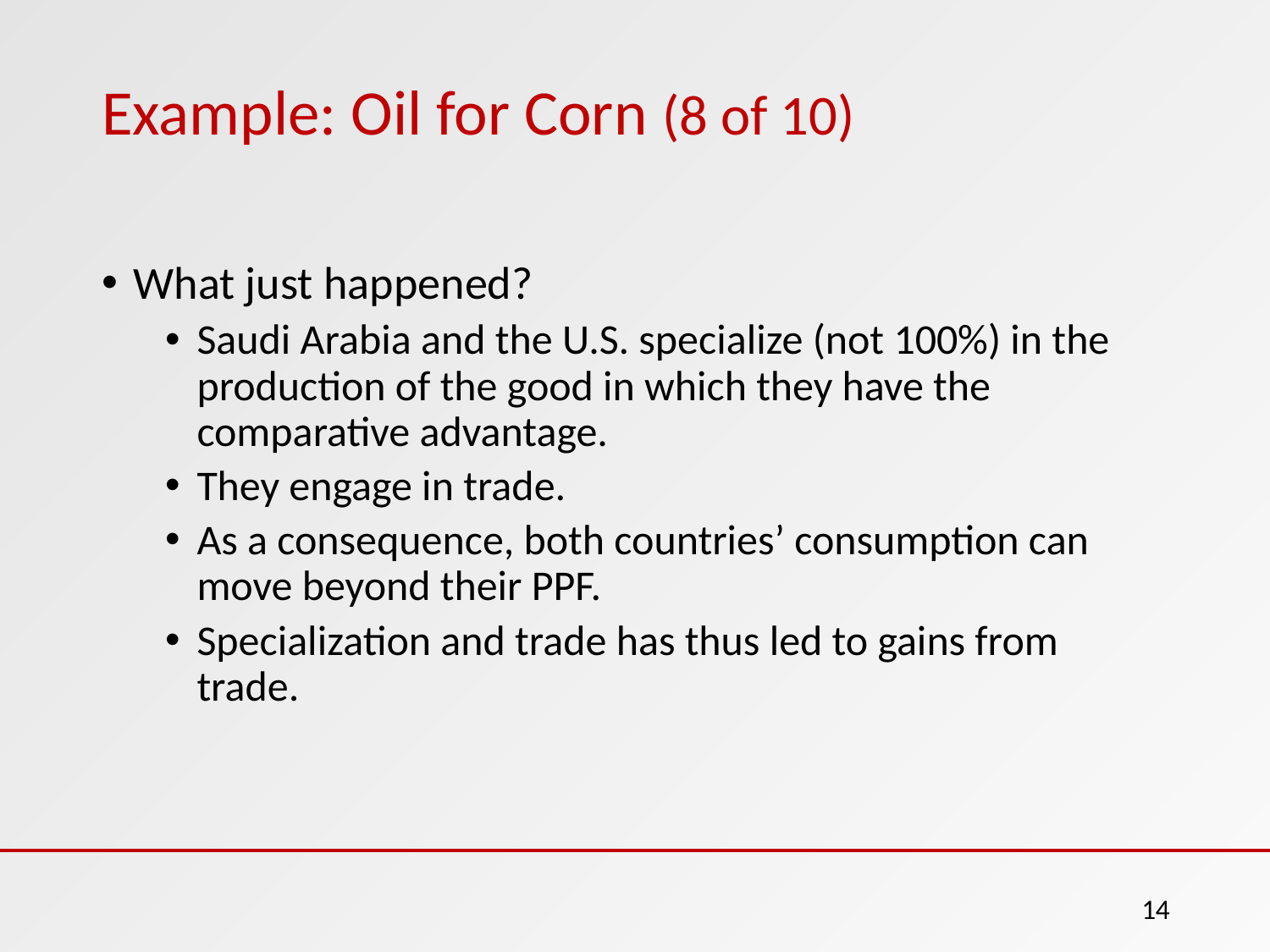

# Example: Oil for Corn (8 of 10)
What just happened?
Saudi Arabia and the U.S. specialize (not 100%) in the production of the good in which they have the comparative advantage.
They engage in trade.
As a consequence, both countries’ consumption can move beyond their PPF.
Specialization and trade has thus led to gains from trade.

14